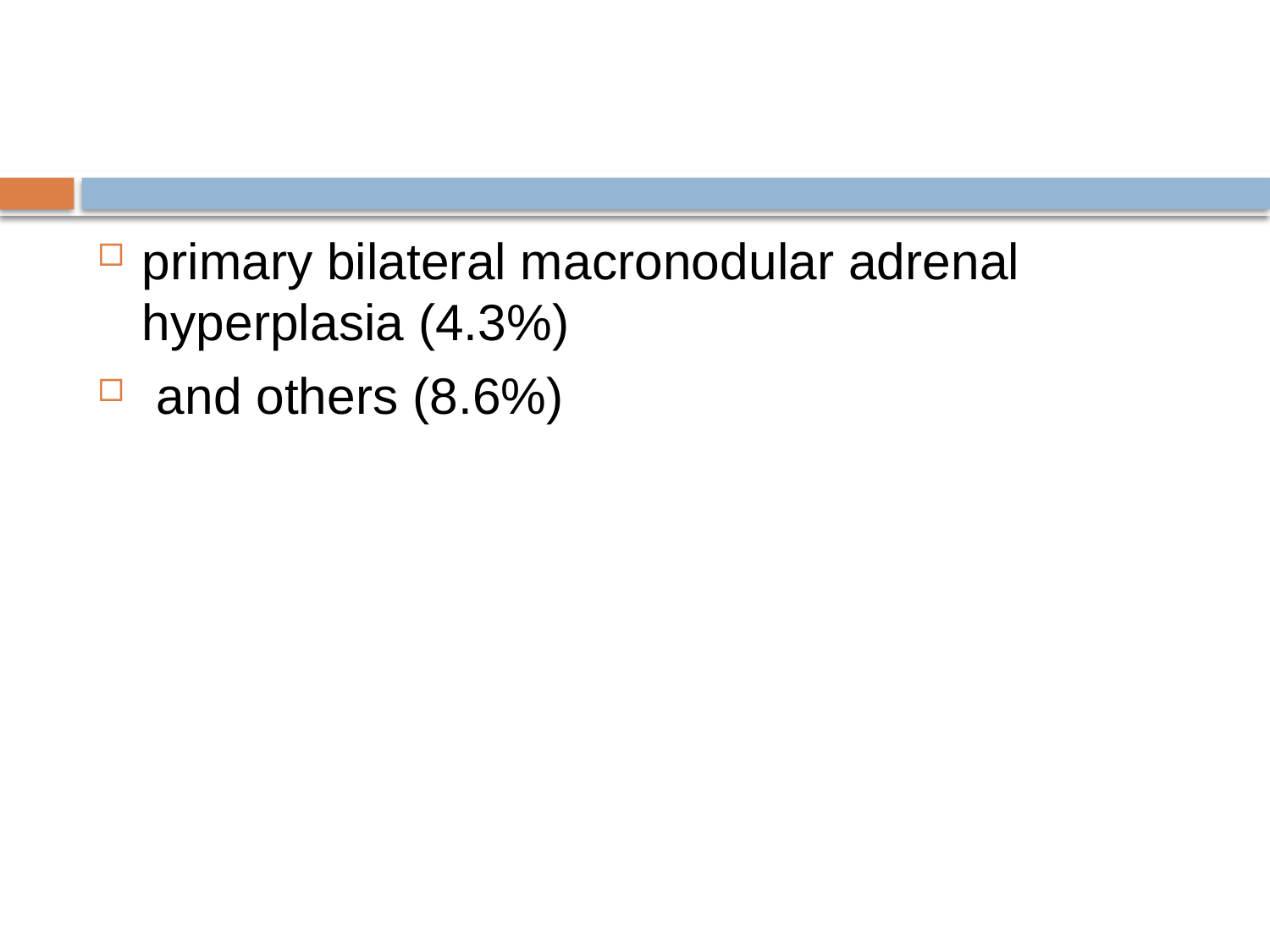

#
primary bilateral macronodular adrenal hyperplasia (4.3%)
 and others (8.6%)